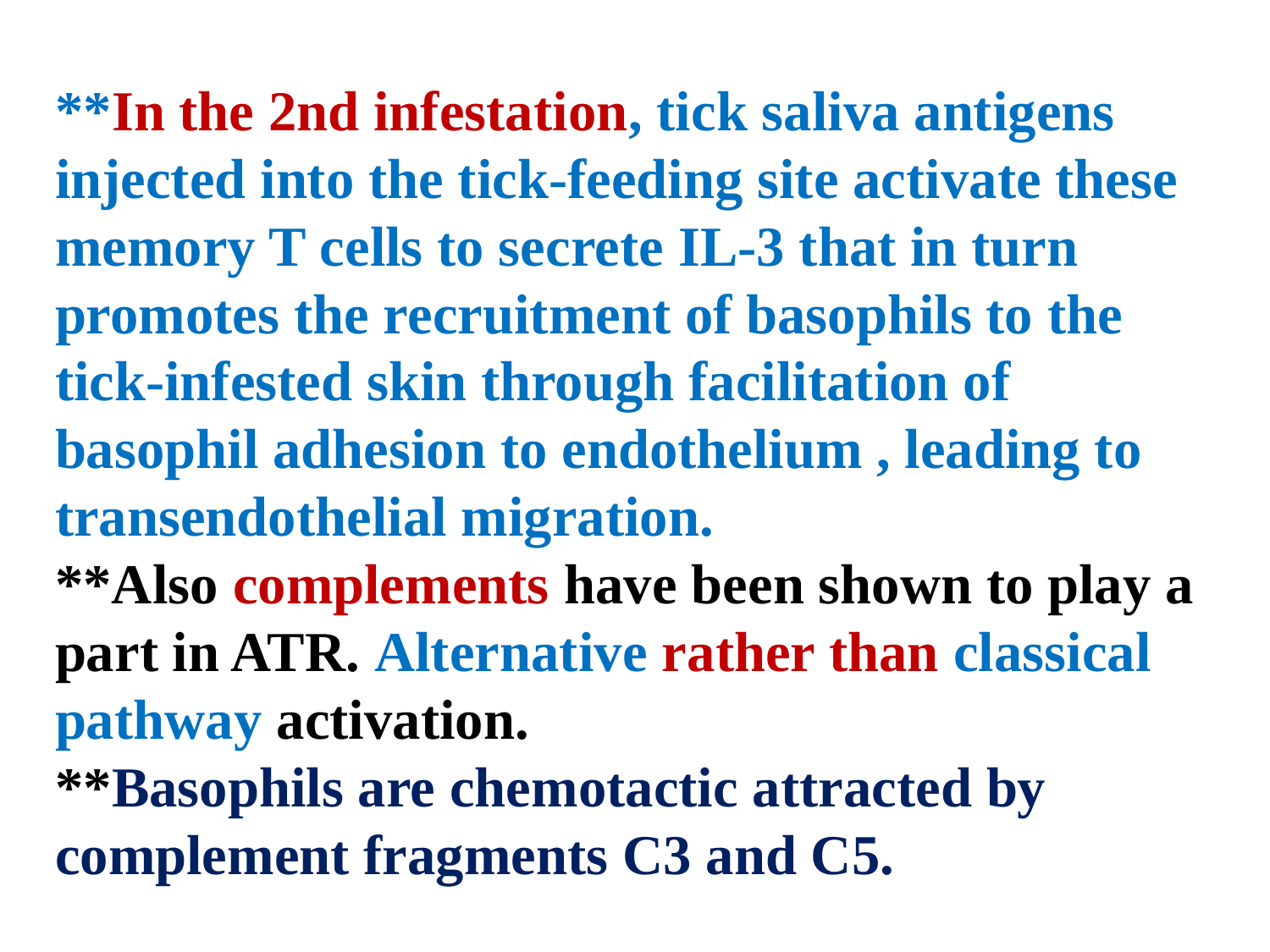

**In the 2nd infestation, tick saliva antigens injected into the tick-feeding site activate these memory T cells to secrete IL-3 that in turn promotes the recruitment of basophils to the tick-infested skin through facilitation of basophil adhesion to endothelium , leading to transendothelial migration.
**Also complements have been shown to play a part in ATR. Alternative rather than classical pathway activation.
**Basophils are chemotactic attracted by complement fragments C3 and C5.